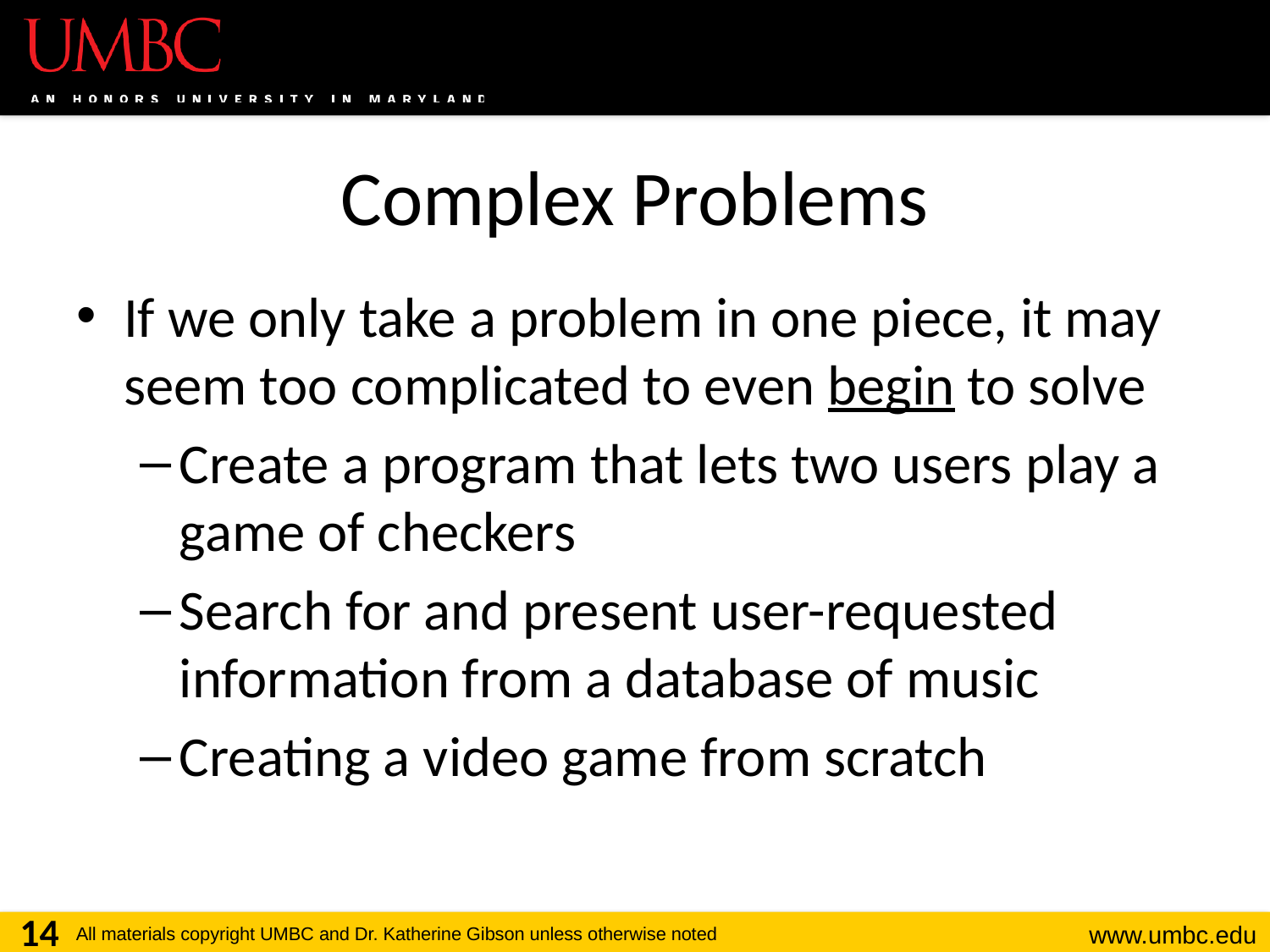

# Complex Problems
If we only take a problem in one piece, it may seem too complicated to even begin to solve
Create a program that lets two users play a game of checkers
Search for and present user-requested information from a database of music
Creating a video game from scratch

14